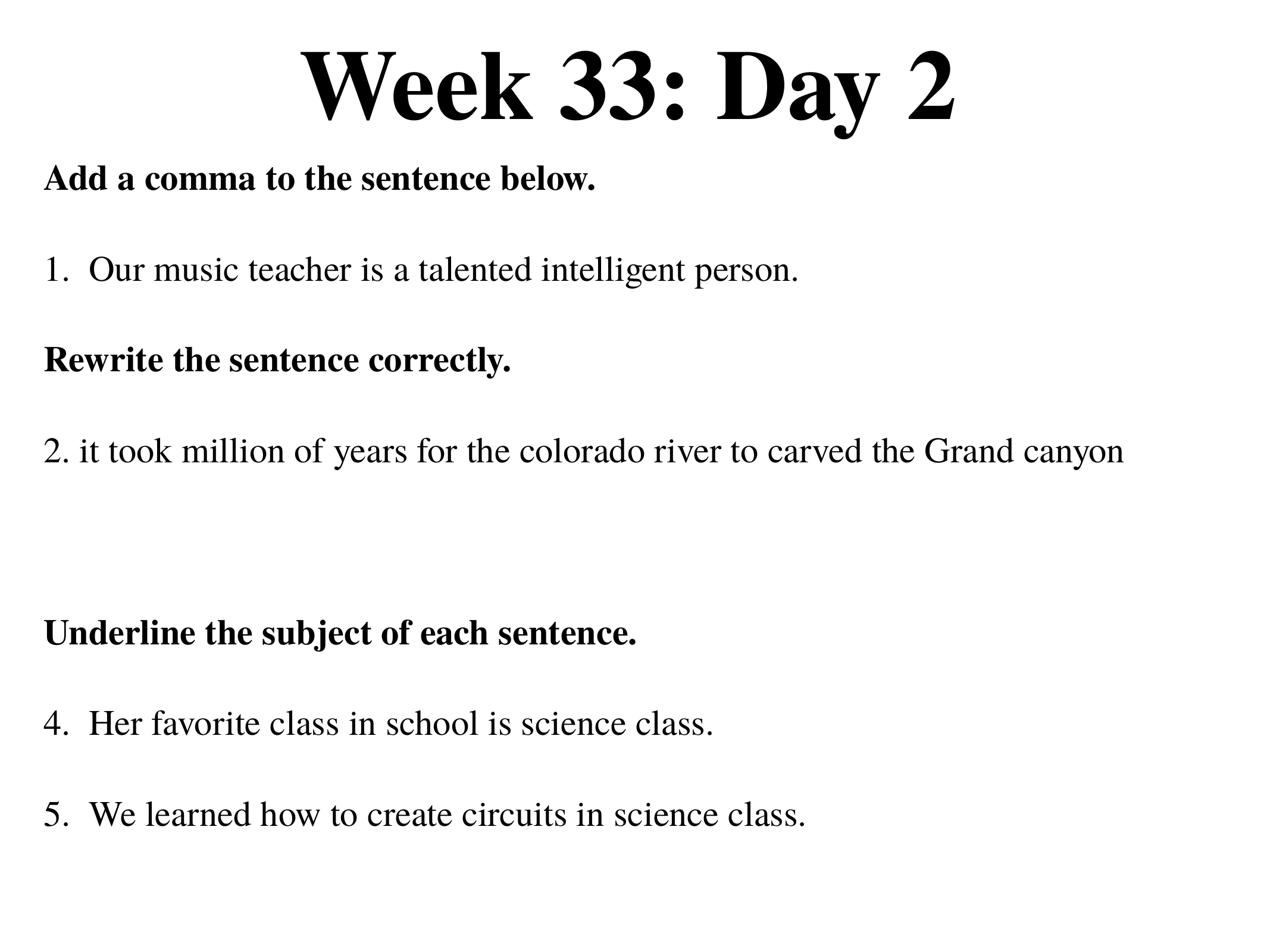

# Week 33: Day 2
Add a comma to the sentence below.
1.  Our music teacher is a talented intelligent person.
Rewrite the sentence correctly.
2. it took million of years for the colorado river to carved the Grand canyon

Underline the subject of each sentence.
4.  Her favorite class in school is science class.
5.  We learned how to create circuits in science class.